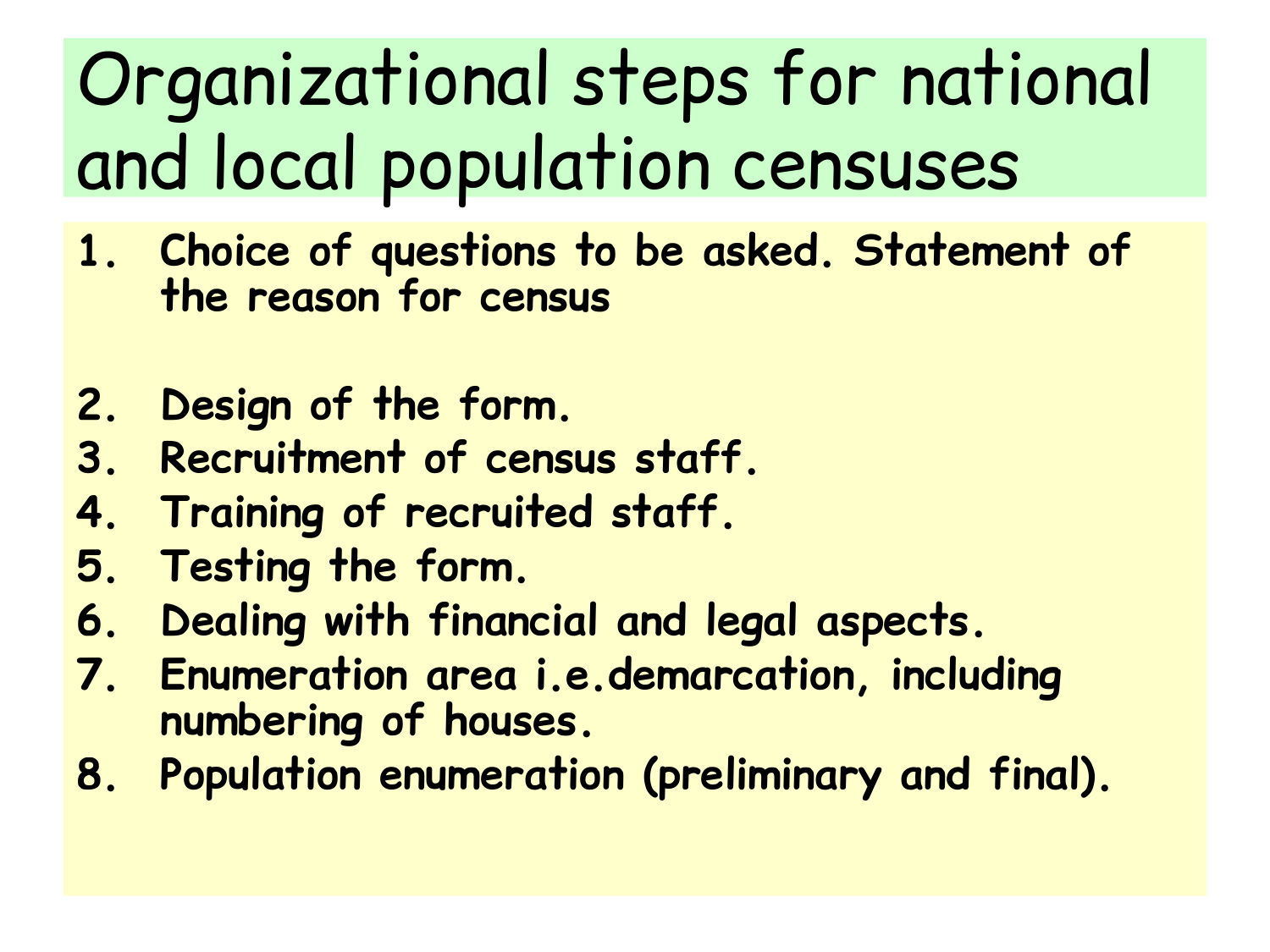

# Organizational steps for national and local population censuses
Choice of questions to be asked. Statement of the reason for census

Design of the form.
Recruitment of census staff.
Training of recruited staff.
Testing the form.
Dealing with financial and legal aspects.
Enumeration area i.e.demarcation, including numbering of houses.
Population enumeration (preliminary and final).